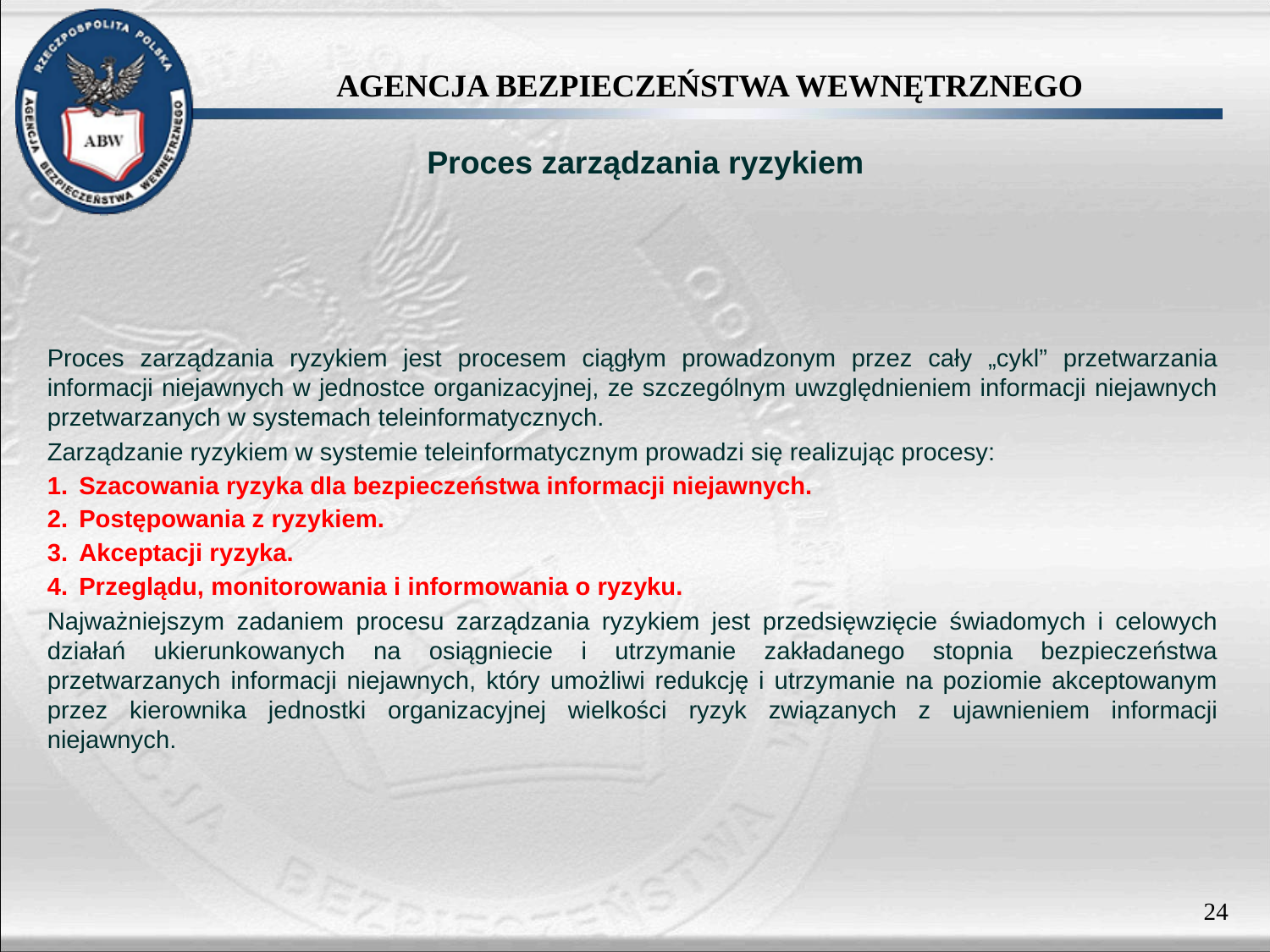

Proces zarządzania ryzykiem
Proces zarządzania ryzykiem jest procesem ciągłym prowadzonym przez cały „cykl” przetwarzania informacji niejawnych w jednostce organizacyjnej, ze szczególnym uwzględnieniem informacji niejawnych przetwarzanych w systemach teleinformatycznych.
Zarządzanie ryzykiem w systemie teleinformatycznym prowadzi się realizując procesy:
Szacowania ryzyka dla bezpieczeństwa informacji niejawnych.
Postępowania z ryzykiem.
Akceptacji ryzyka.
Przeglądu, monitorowania i informowania o ryzyku.
Najważniejszym zadaniem procesu zarządzania ryzykiem jest przedsięwzięcie świadomych i celowych działań ukierunkowanych na osiągniecie i utrzymanie zakładanego stopnia bezpieczeństwa przetwarzanych informacji niejawnych, który umożliwi redukcję i utrzymanie na poziomie akceptowanym przez kierownika jednostki organizacyjnej wielkości ryzyk związanych z ujawnieniem informacji niejawnych.
24